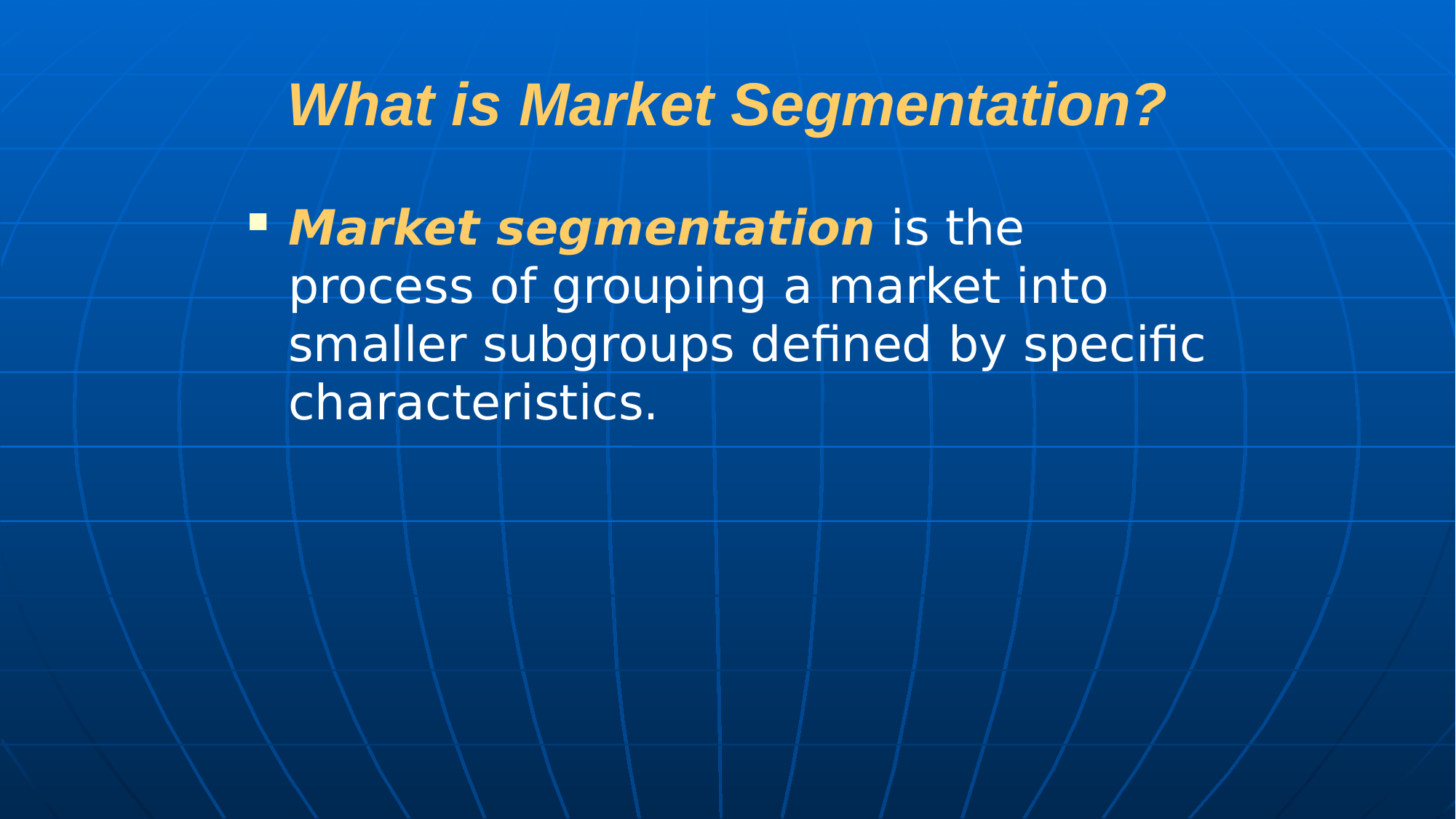

# What is Market Segmentation?
Market segmentation is the process of grouping a market into smaller subgroups defined by specific characteristics.